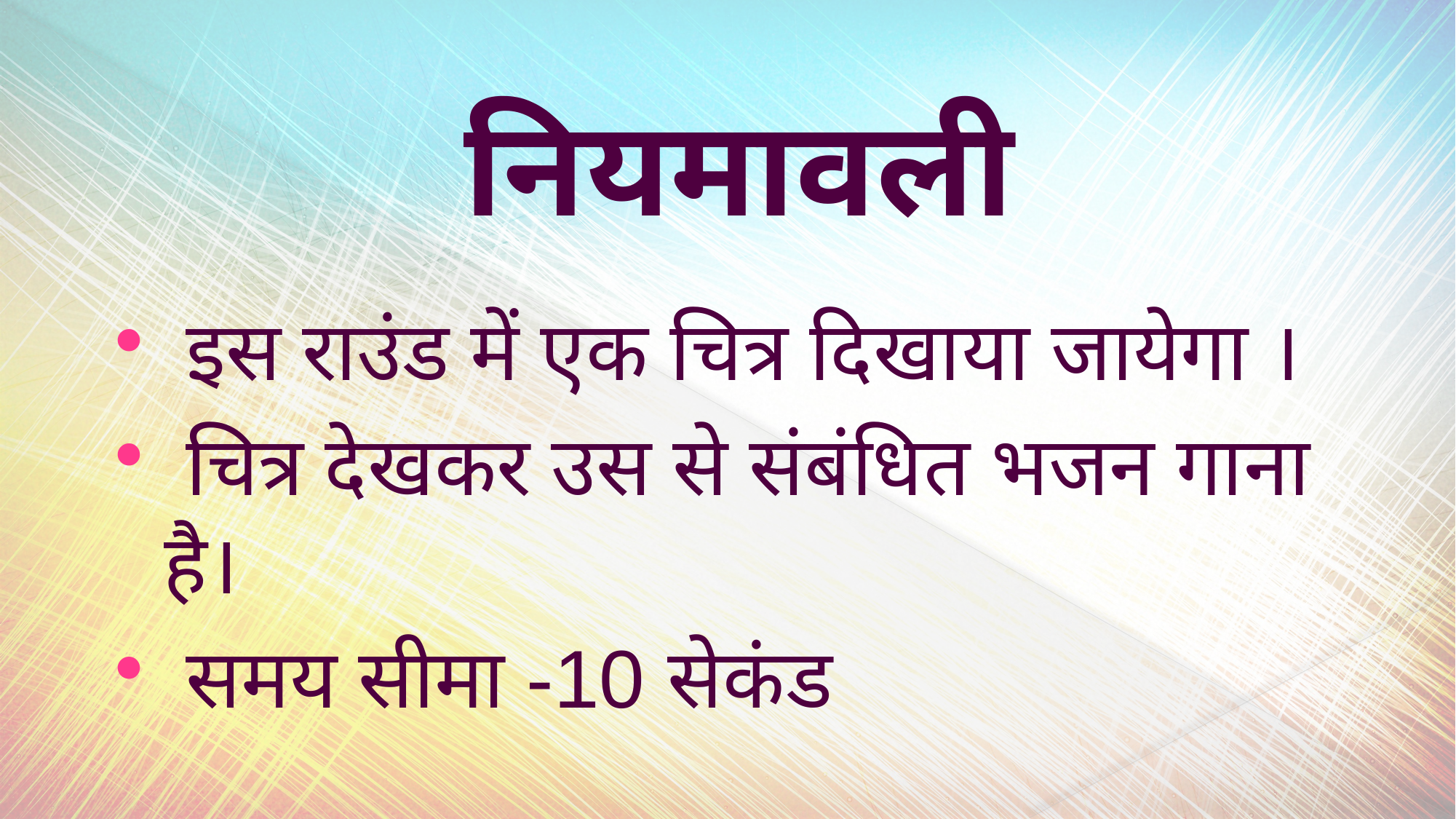

# नियमावली
 इस राउंड में एक चित्र दिखाया जायेगा ।
 चित्र देखकर उस से संबंधित भजन गाना है।
 समय सीमा -10 सेकंड